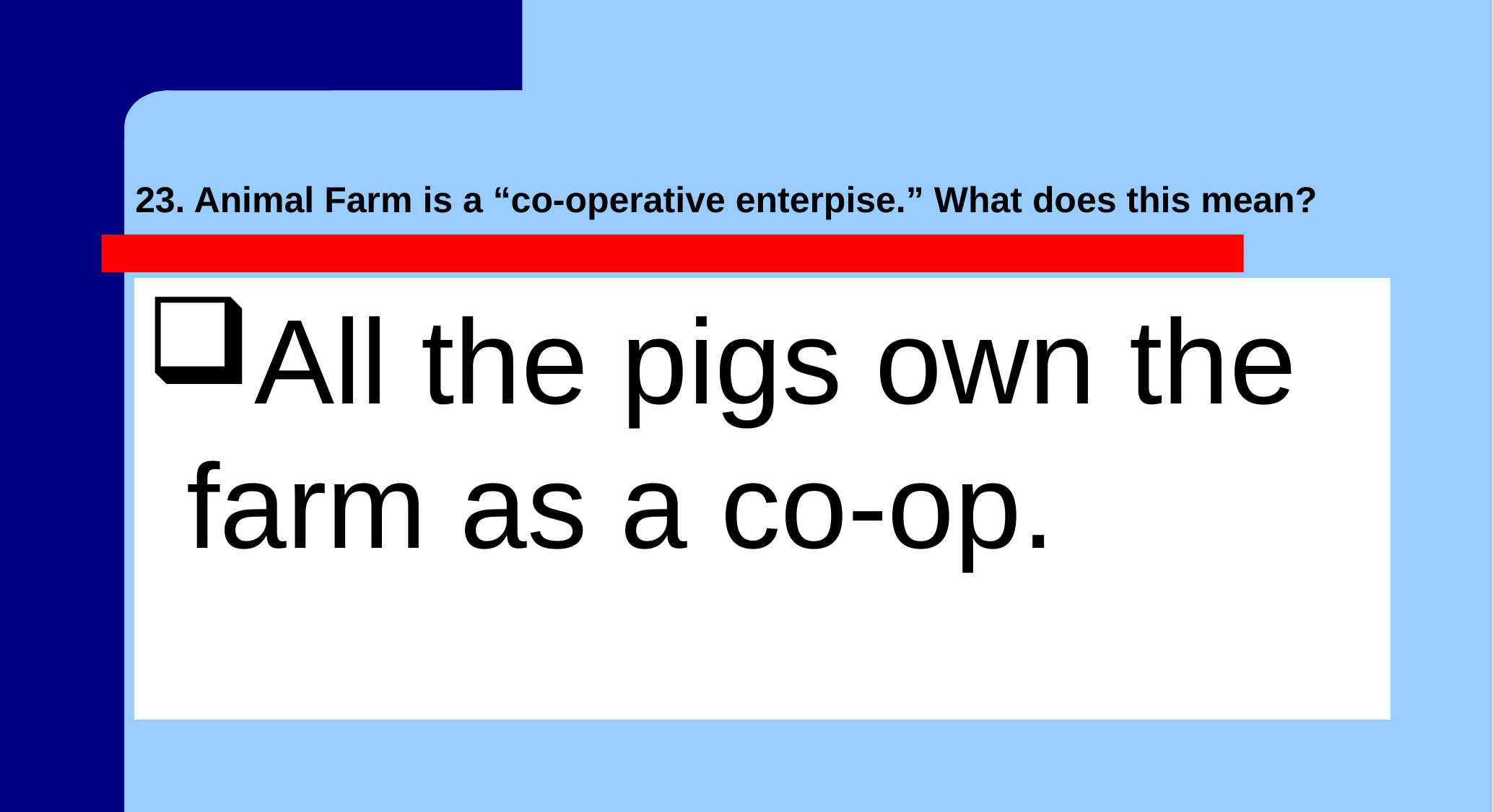

# 23. Animal Farm is a “co-operative enterpise.” What does this mean?
All the pigs own the farm as a co-op.